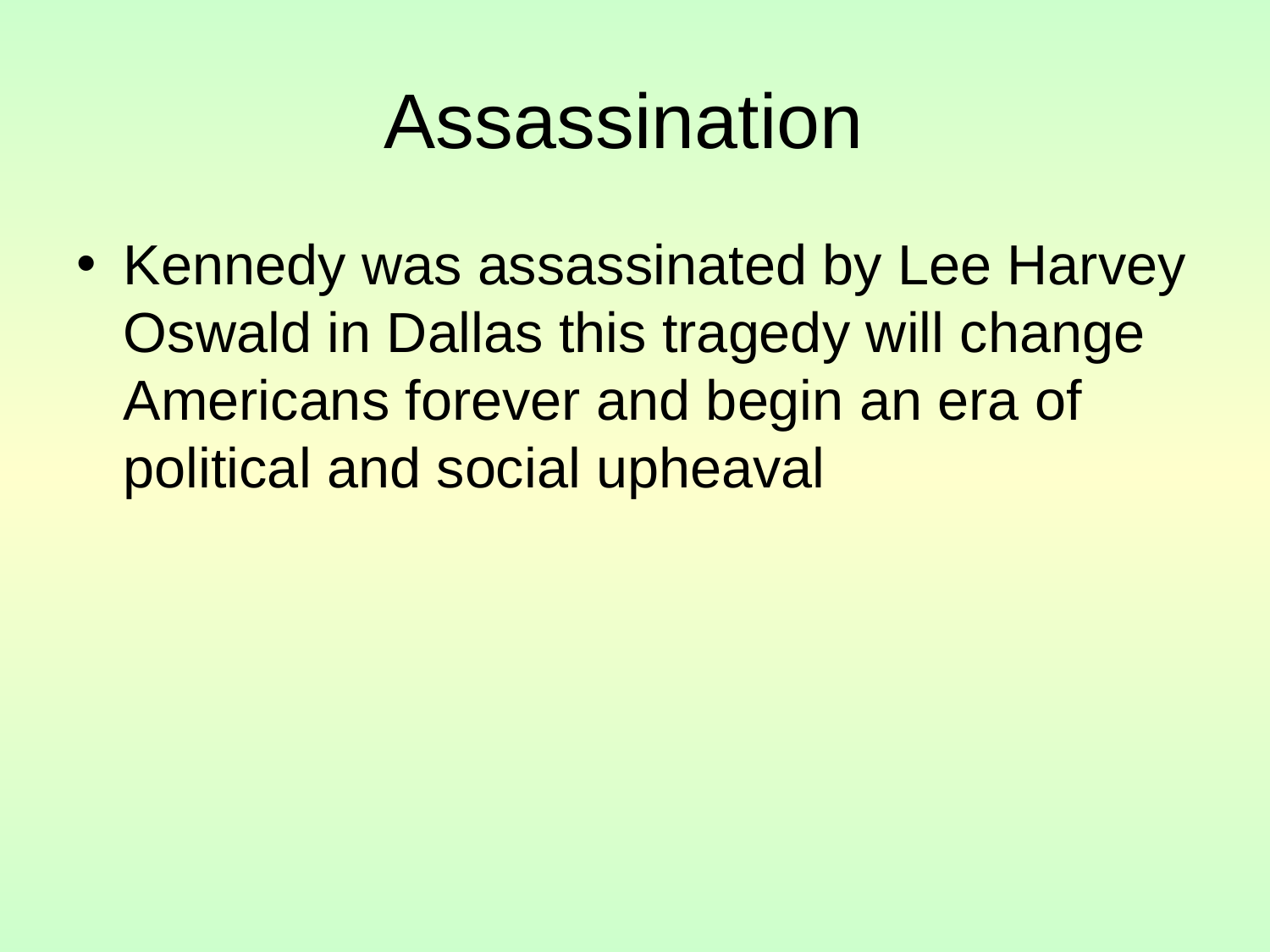

Assassination
Kennedy was assassinated by Lee Harvey Oswald in Dallas this tragedy will change Americans forever and begin an era of political and social upheaval